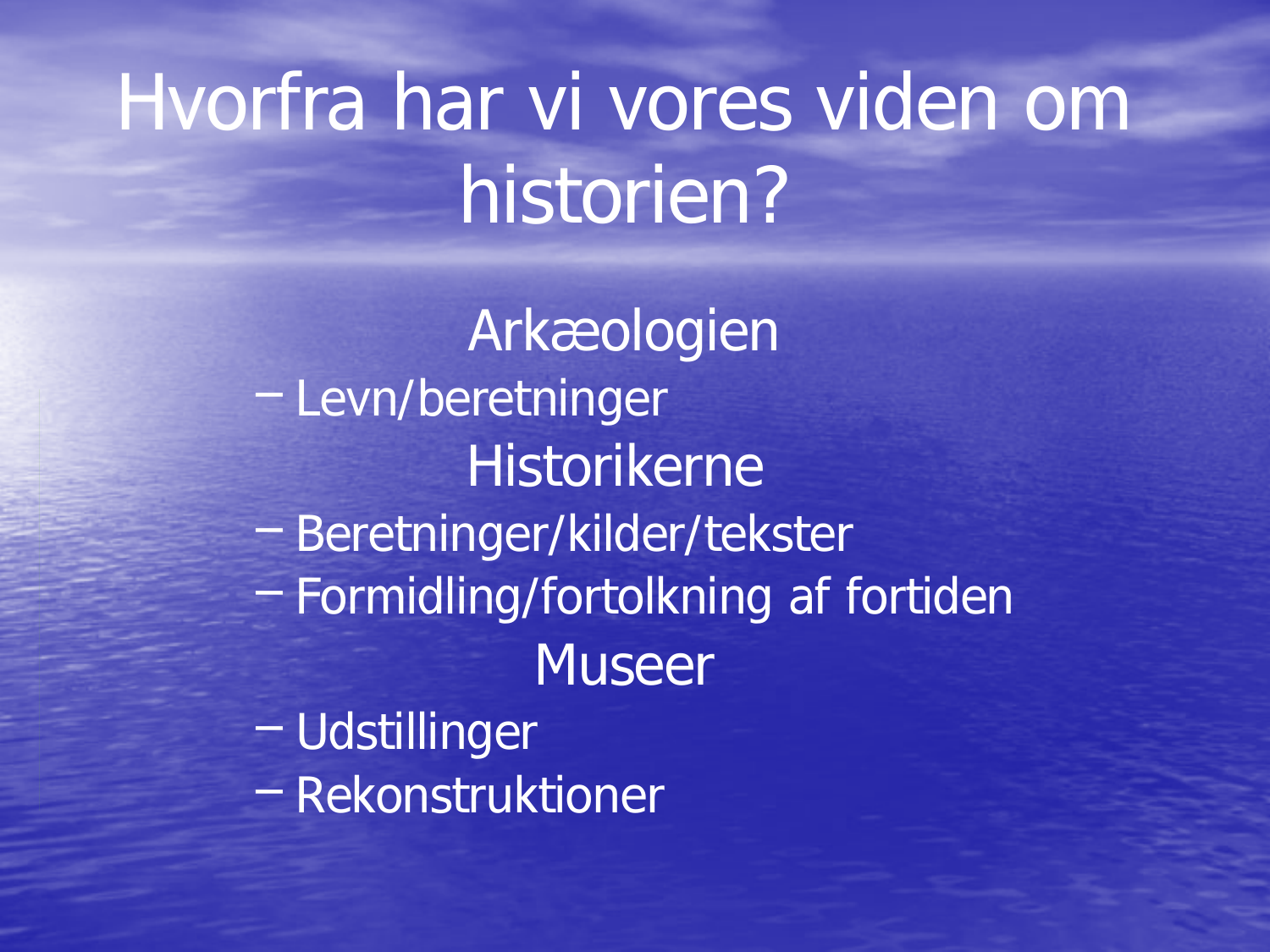

# Hvorfra har vi vores viden om historien?
Arkæologien
Levn/beretninger
Historikerne
Beretninger/kilder/tekster
Formidling/fortolkning af fortiden
Museer
Udstillinger
Rekonstruktioner